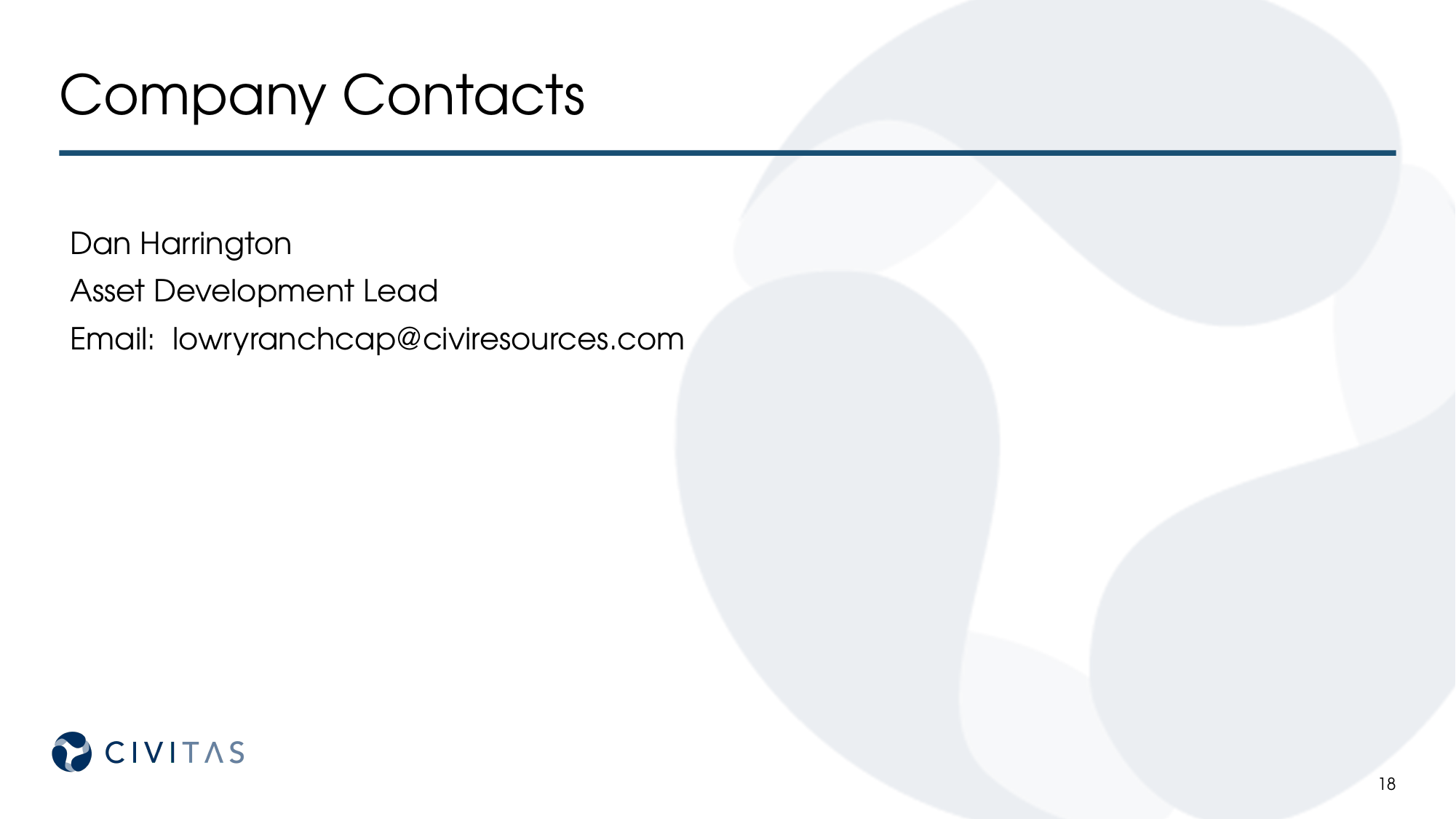

# Company Contacts

Dan Harrington
Asset Development Lead
Email:  lowryranchcap@civiresources.com

18